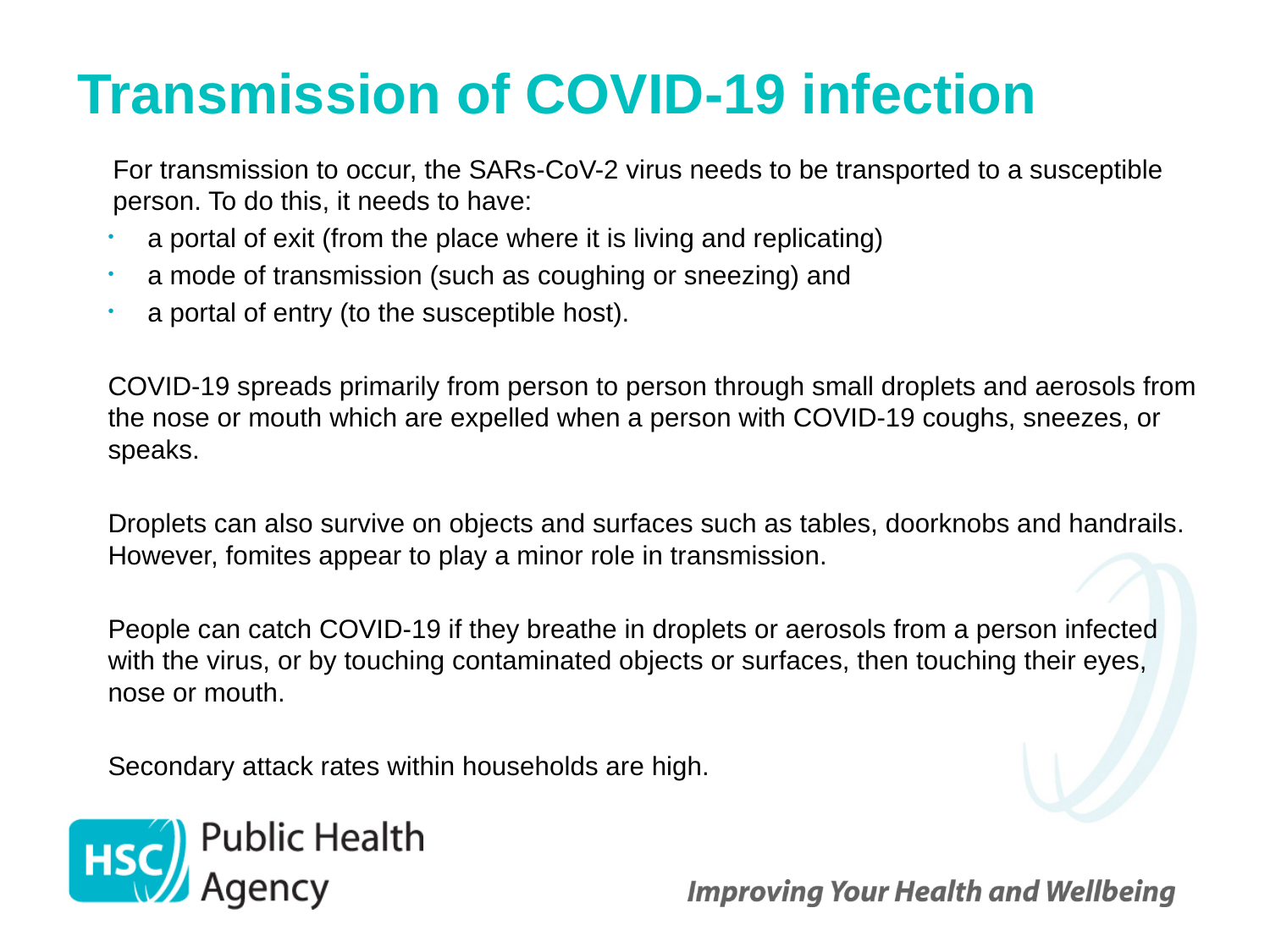

# Transmission of COVID-19 infection
For transmission to occur, the SARs-CoV-2 virus needs to be transported to a susceptible person. To do this, it needs to have:
a portal of exit (from the place where it is living and replicating)
a mode of transmission (such as coughing or sneezing) and
a portal of entry (to the susceptible host).

COVID-19 spreads primarily from person to person through small droplets and aerosols from the nose or mouth which are expelled when a person with COVID-19 coughs, sneezes, or speaks.

Droplets can also survive on objects and surfaces such as tables, doorknobs and handrails. However, fomites appear to play a minor role in transmission.

People can catch COVID-19 if they breathe in droplets or aerosols from a person infected with the virus, or by touching contaminated objects or surfaces, then touching their eyes, nose or mouth.

Secondary attack rates within households are high.